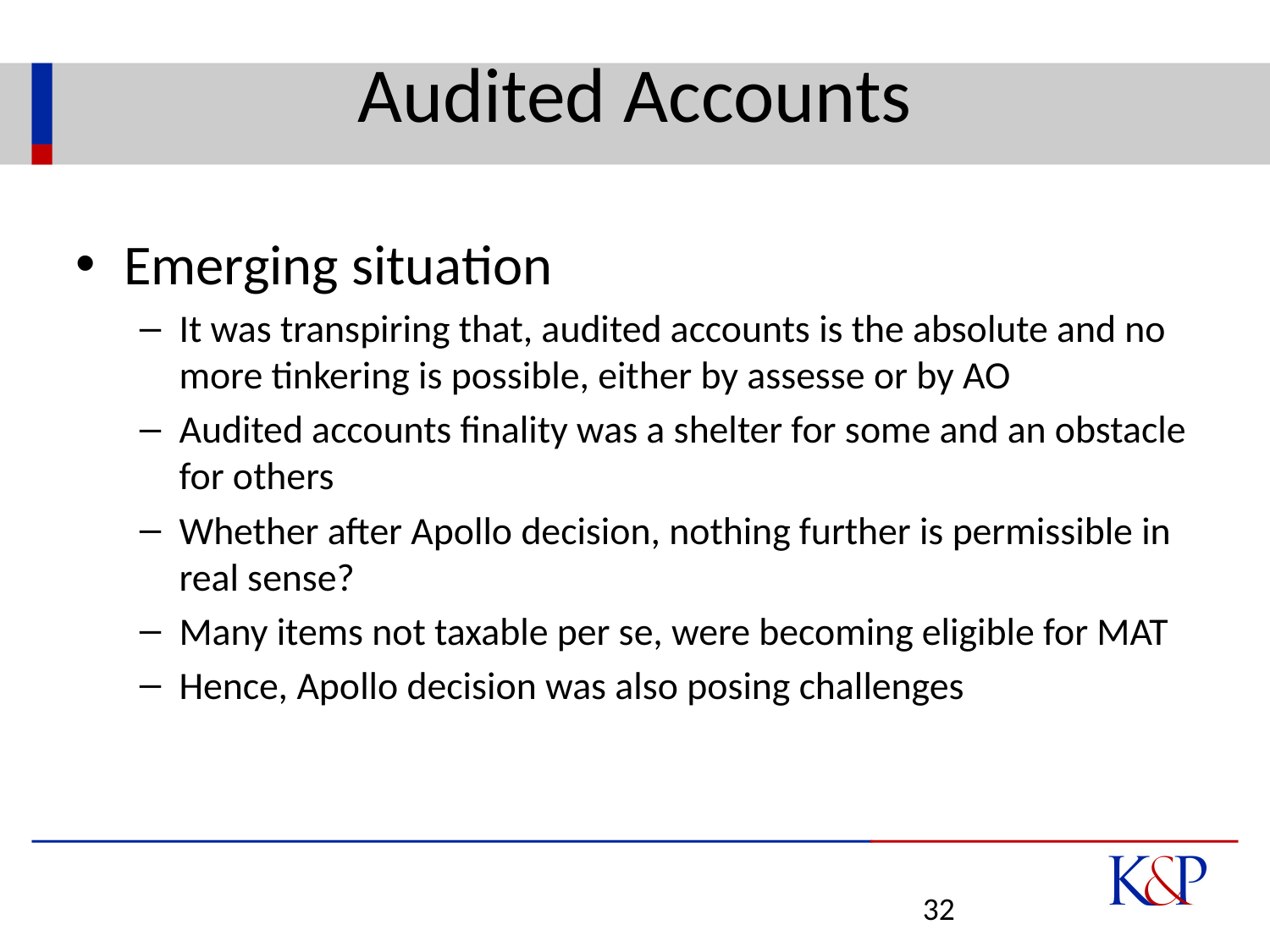

# Audited Accounts
Emerging situation
It was transpiring that, audited accounts is the absolute and no more tinkering is possible, either by assesse or by AO
Audited accounts finality was a shelter for some and an obstacle for others
Whether after Apollo decision, nothing further is permissible in real sense?
Many items not taxable per se, were becoming eligible for MAT
Hence, Apollo decision was also posing challenges
32